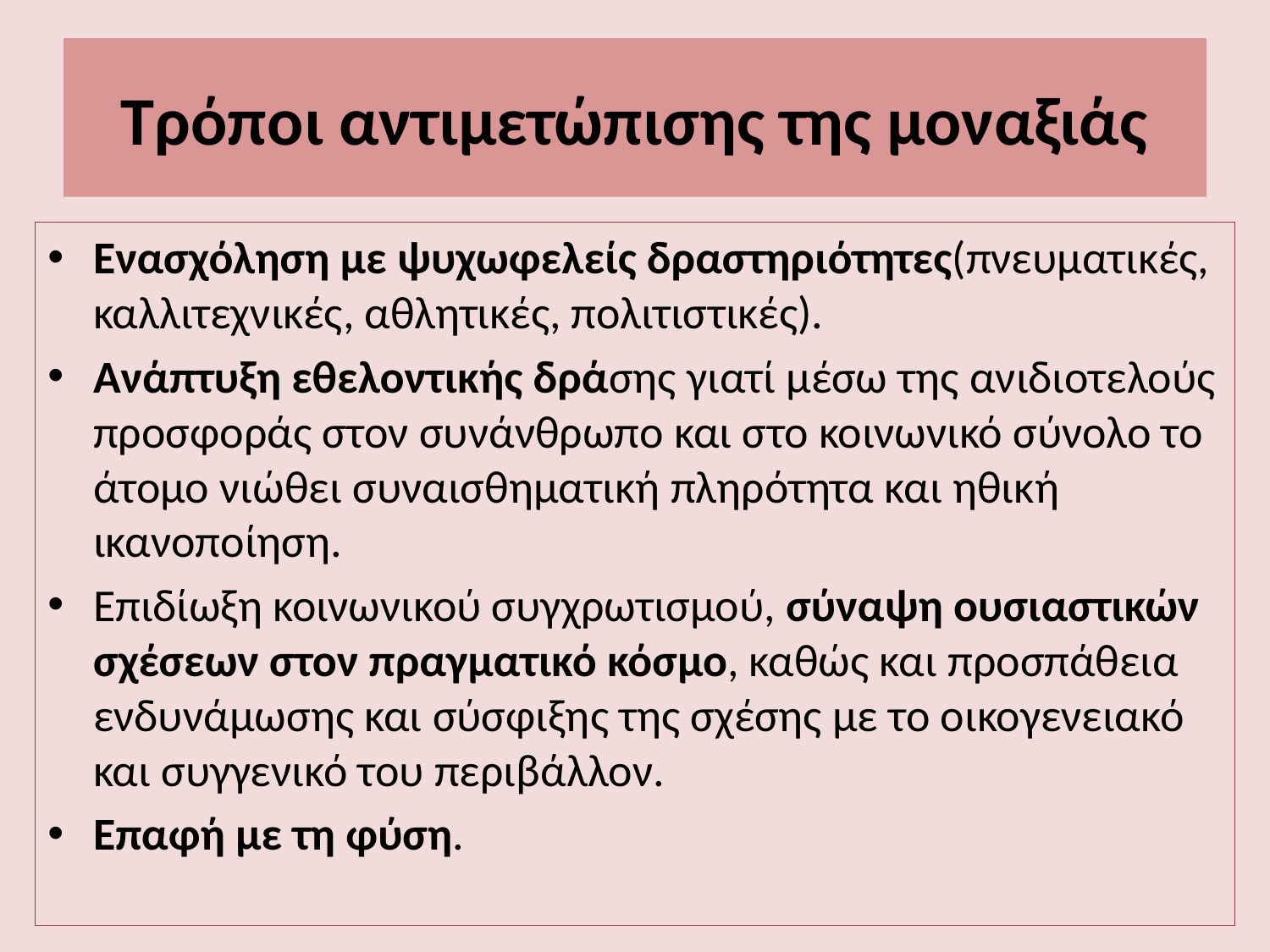

# Τρόποι αντιμετώπισης της μοναξιάς
Ενασχόληση με ψυχωφελείς δραστηριότητες(πνευματικές, καλλιτεχνικές, αθλητικές, πολιτιστικές).
Ανάπτυξη εθελοντικής δράσης γιατί μέσω της ανιδιοτελούς προσφοράς στον συνάνθρωπο και στο κοινωνικό σύνολο το άτομο νιώθει συναισθηματική πληρότητα και ηθική ικανοποίηση.
Επιδίωξη κοινωνικού συγχρωτισμού, σύναψη ουσιαστικών σχέσεων στον πραγματικό κόσμο, καθώς και προσπάθεια ενδυνάμωσης και σύσφιξης της σχέσης με το οικογενειακό και συγγενικό του περιβάλλον.
Επαφή με τη φύση.